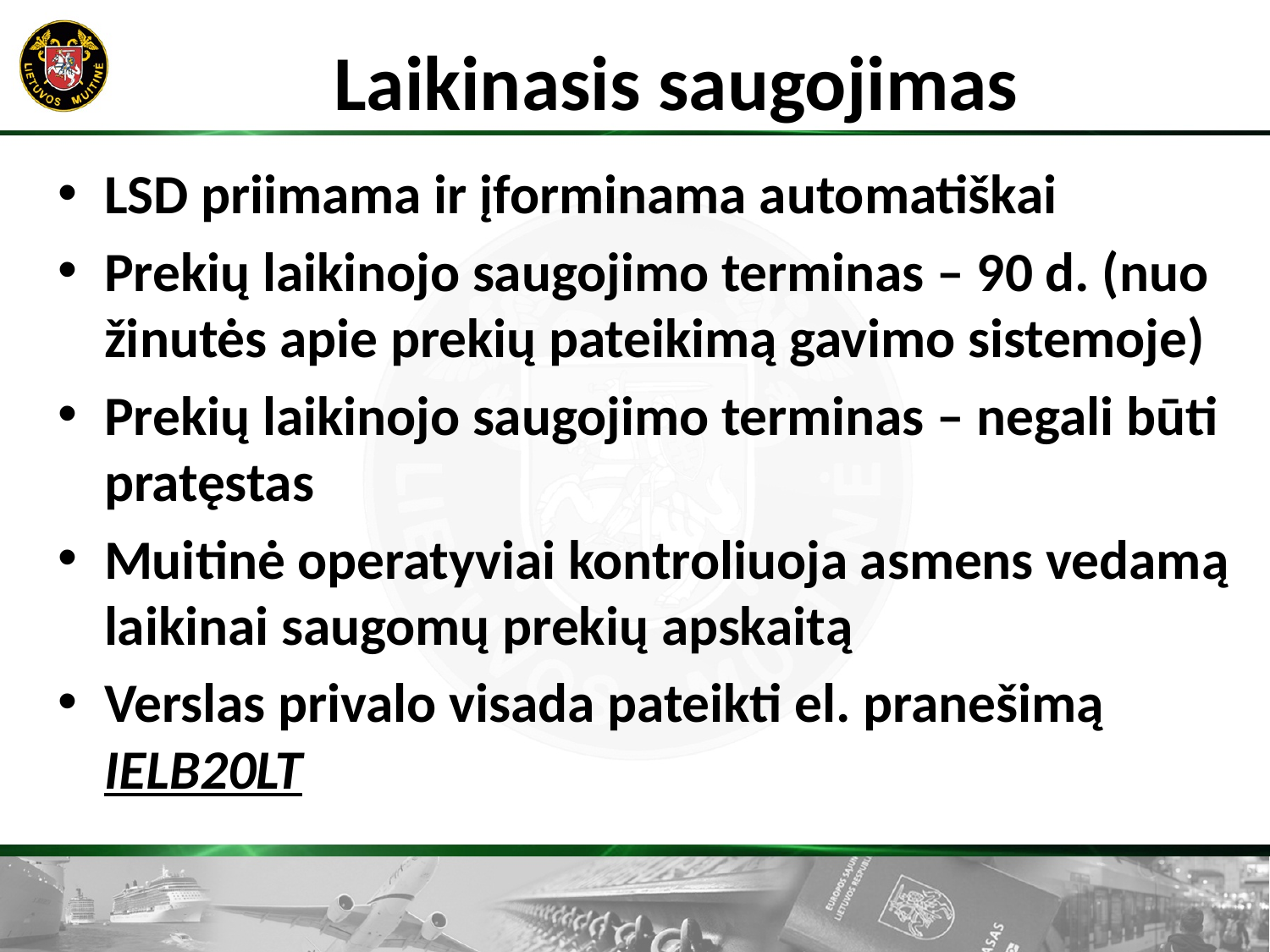

# Laikinasis saugojimas
LSD priimama ir įforminama automatiškai
Prekių laikinojo saugojimo terminas – 90 d. (nuo žinutės apie prekių pateikimą gavimo sistemoje)
Prekių laikinojo saugojimo terminas – negali būti pratęstas
Muitinė operatyviai kontroliuoja asmens vedamą laikinai saugomų prekių apskaitą
Verslas privalo visada pateikti el. pranešimą IELB20LT